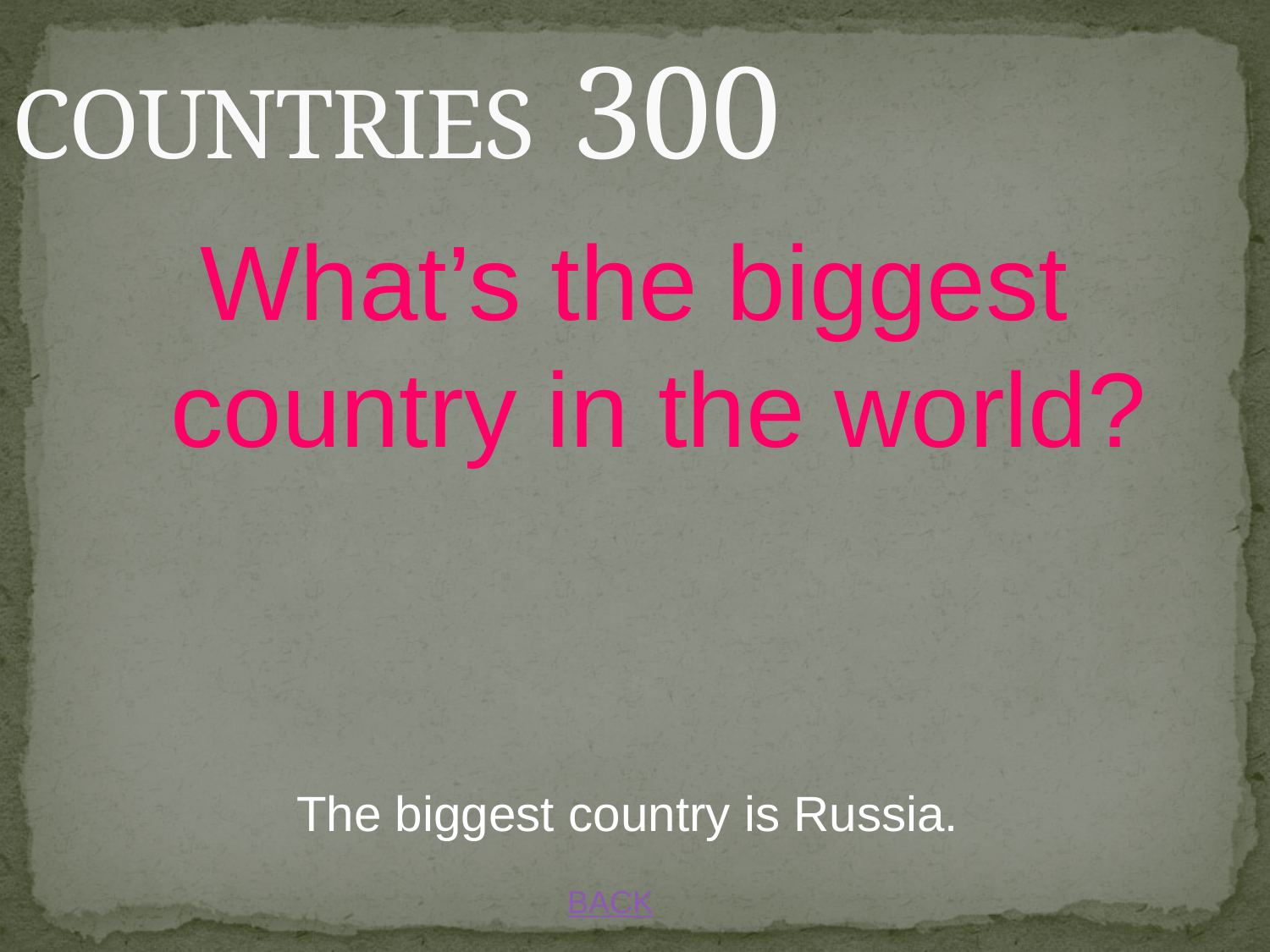

# COUNTRIES  300
What’s the biggest country in the world?
The biggest country is Russia.
BACK